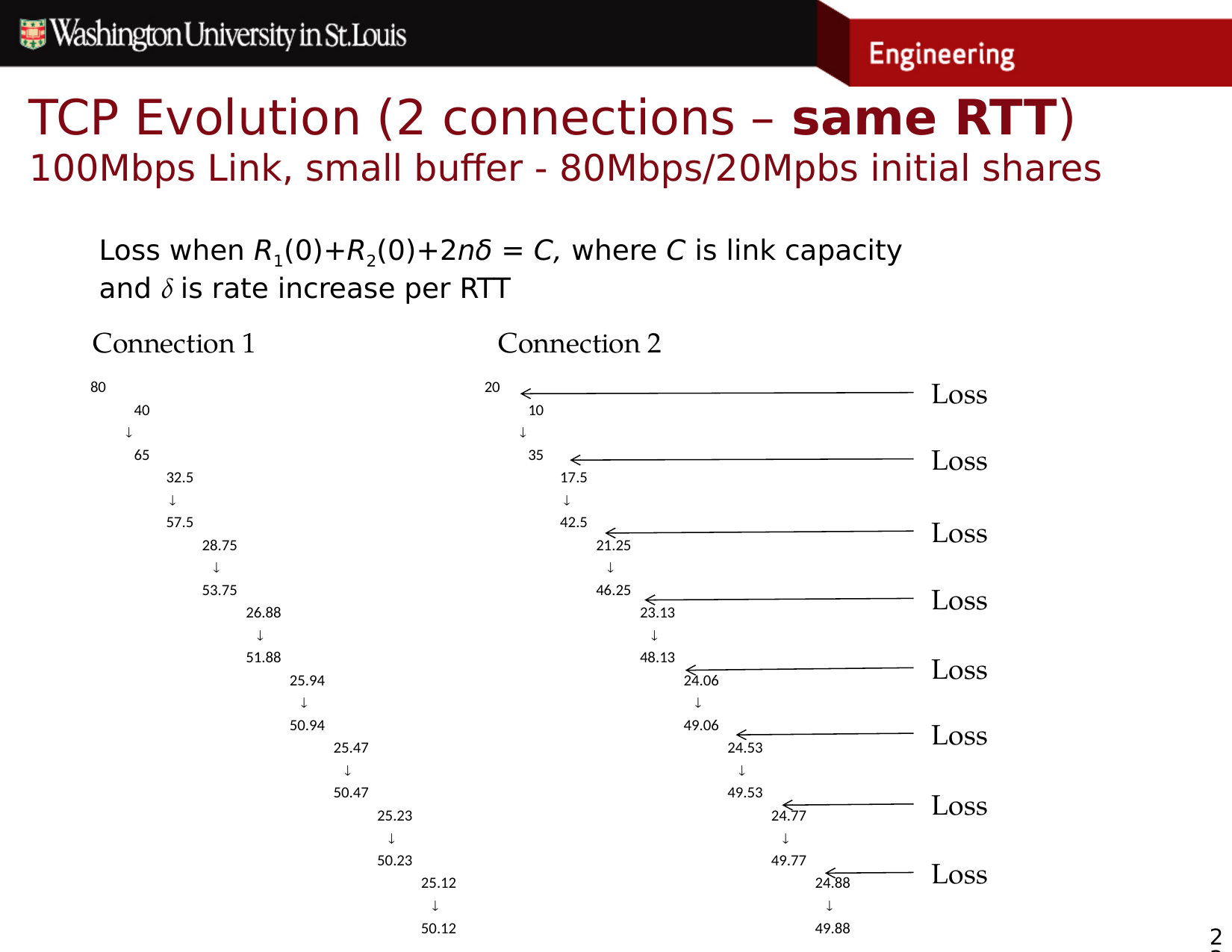

# TCP Evolution (2 connections – same RTT) 100Mbps Link, small buffer - 80Mbps/20Mpbs initial shares
Loss when R1(0)+R2(0)+2nδ = C, where C is link capacity and δ is rate increase per RTT
Connection 1
Connection 2
| 80 |  |  |  |  |  |  |  |  | 20 |  |  |  |  |  |  |  |  |
| --- | --- | --- | --- | --- | --- | --- | --- | --- | --- | --- | --- | --- | --- | --- | --- | --- | --- |
|  | 40 |  |  |  |  |  |  |  |  | 10 |  |  |  |  |  |  |  |
|  | ↓ |  |  |  |  |  |  |  |  | ↓ |  |  |  |  |  |  |  |
|  | 65 |  |  |  |  |  |  |  |  | 35 |  |  |  |  |  |  |  |
|  |  | 32.5 |  |  |  |  |  |  |  |  | 17.5 |  |  |  |  |  |  |
|  |  | ↓ |  |  |  |  |  |  |  |  | ↓ |  |  |  |  |  |  |
|  |  | 57.5 |  |  |  |  |  |  |  |  | 42.5 |  |  |  |  |  |  |
|  |  |  | 28.75 |  |  |  |  |  |  |  |  | 21.25 |  |  |  |  |  |
|  |  |  | ↓ |  |  |  |  |  |  |  |  | ↓ |  |  |  |  |  |
|  |  |  | 53.75 |  |  |  |  |  |  |  |  | 46.25 |  |  |  |  |  |
|  |  |  |  | 26.88 |  |  |  |  |  |  |  |  | 23.13 |  |  |  |  |
|  |  |  |  | ↓ |  |  |  |  |  |  |  |  | ↓ |  |  |  |  |
|  |  |  |  | 51.88 |  |  |  |  |  |  |  |  | 48.13 |  |  |  |  |
|  |  |  |  |  | 25.94 |  |  |  |  |  |  |  |  | 24.06 |  |  |  |
|  |  |  |  |  | ↓ |  |  |  |  |  |  |  |  | ↓ |  |  |  |
|  |  |  |  |  | 50.94 |  |  |  |  |  |  |  |  | 49.06 |  |  |  |
|  |  |  |  |  |  | 25.47 |  |  |  |  |  |  |  |  | 24.53 |  |  |
|  |  |  |  |  |  | ↓ |  |  |  |  |  |  |  |  | ↓ |  |  |
|  |  |  |  |  |  | 50.47 |  |  |  |  |  |  |  |  | 49.53 |  |  |
|  |  |  |  |  |  |  | 25.23 |  |  |  |  |  |  |  |  | 24.77 |  |
|  |  |  |  |  |  |  | ↓ |  |  |  |  |  |  |  |  | ↓ |  |
|  |  |  |  |  |  |  | 50.23 |  |  |  |  |  |  |  |  | 49.77 |  |
|  |  |  |  |  |  |  |  | 25.12 |  |  |  |  |  |  |  |  | 24.88 |
|  |  |  |  |  |  |  |  | ↓ |  |  |  |  |  |  |  |  | ↓ |
|  |  |  |  |  |  |  |  | 50.12 |  |  |  |  |  |  |  |  | 49.88 |
Loss
Loss
Loss
Loss
Loss
Loss
Loss
Loss
23